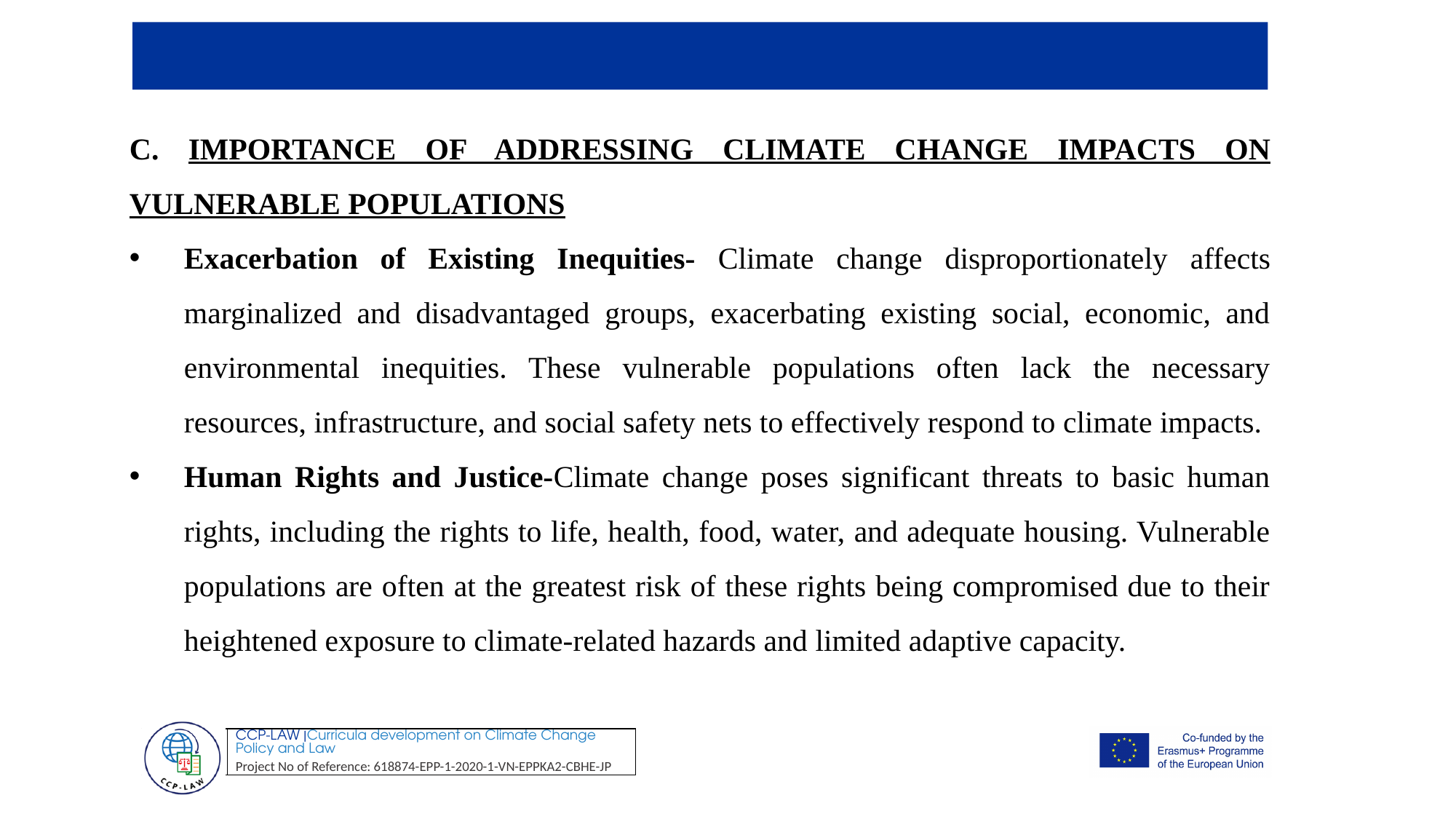

C. IMPORTANCE OF ADDRESSING CLIMATE CHANGE IMPACTS ON VULNERABLE POPULATIONS
Exacerbation of Existing Inequities- Climate change disproportionately affects marginalized and disadvantaged groups, exacerbating existing social, economic, and environmental inequities. These vulnerable populations often lack the necessary resources, infrastructure, and social safety nets to effectively respond to climate impacts.
Human Rights and Justice-Climate change poses significant threats to basic human rights, including the rights to life, health, food, water, and adequate housing. Vulnerable populations are often at the greatest risk of these rights being compromised due to their heightened exposure to climate-related hazards and limited adaptive capacity.